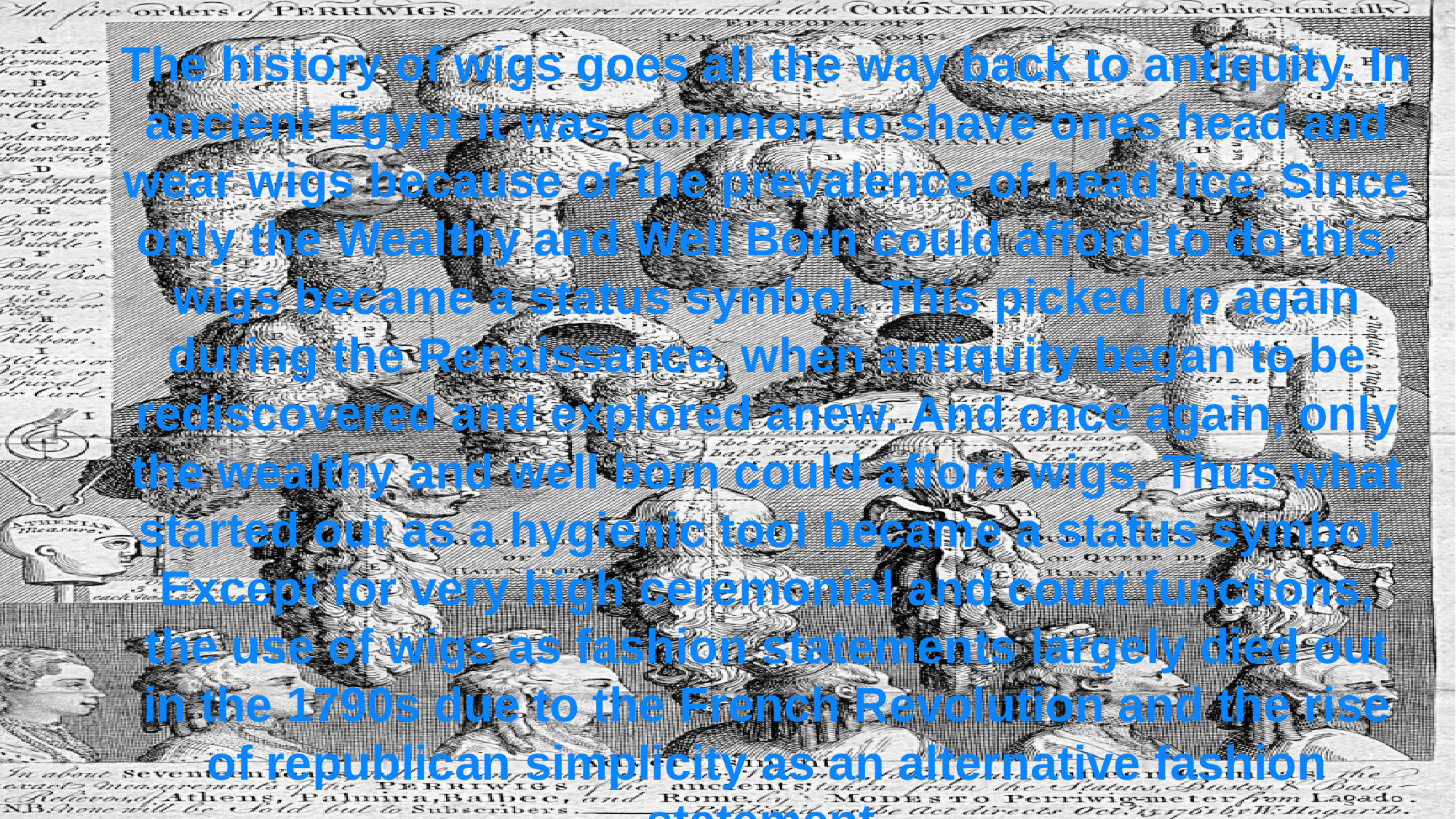

The history of wigs goes all the way back to antiquity. In ancient Egypt it was common to shave ones head and wear wigs because of the prevalence of head lice. Since only the Wealthy and Well Born could afford to do this, wigs became a status symbol. This picked up again during the Renaissance, when antiquity began to be rediscovered and explored anew. And once again, only the wealthy and well born could afford wigs. Thus what started out as a hygienic tool became a status symbol. Except for very high ceremonial and court functions, the use of wigs as fashion statements largely died out in the 1790s due to the French Revolution and the rise of republican simplicity as an alternative fashion statement.
#